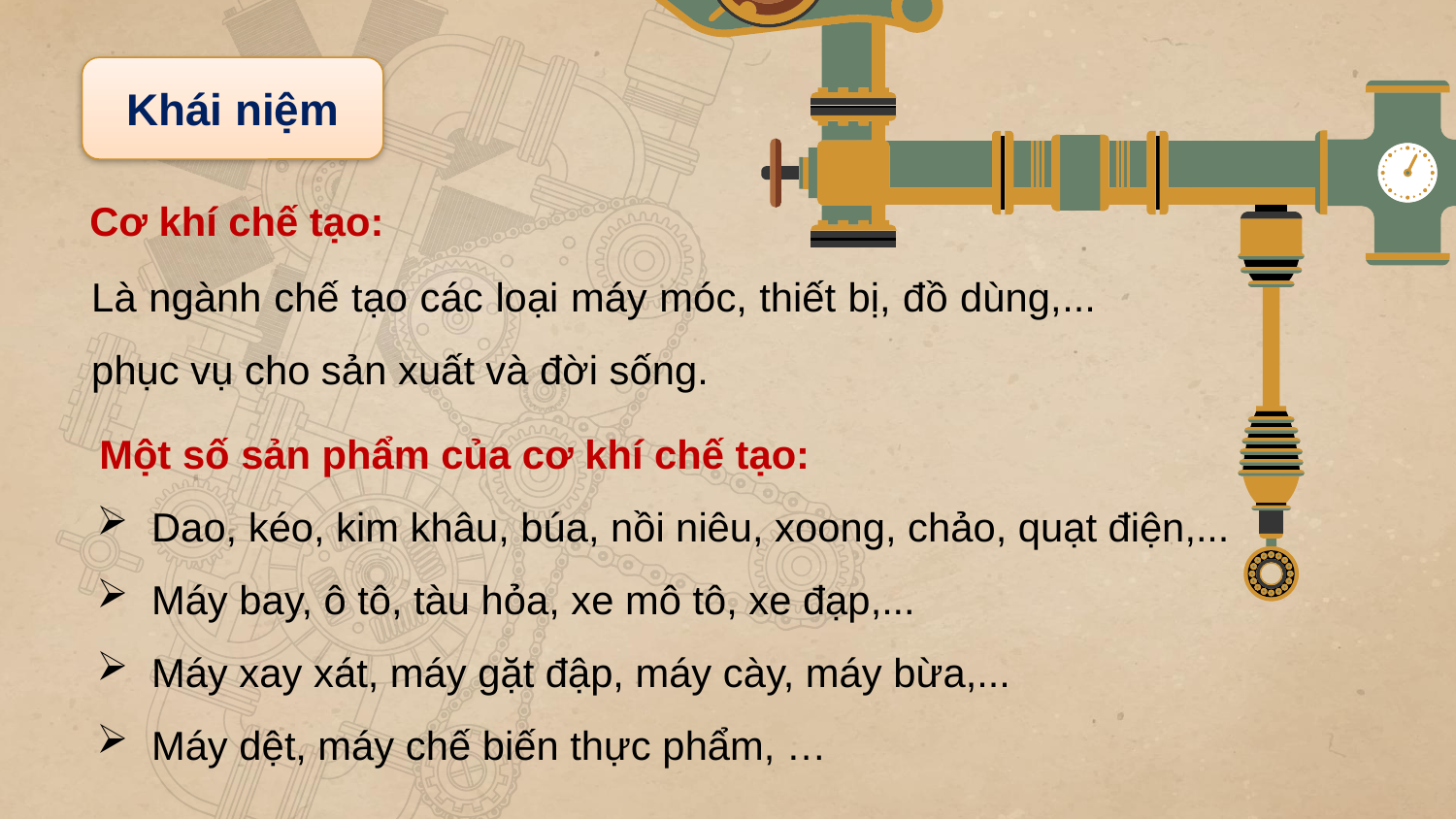

Khái niệm
Cơ khí chế tạo:
Là ngành chế tạo các loại máy móc, thiết bị, đồ dùng,... phục vụ cho sản xuất và đời sống.
Một số sản phẩm của cơ khí chế tạo:
Dao, kéo, kim khâu, búa, nồi niêu, xoong, chảo, quạt điện,...
Máy bay, ô tô, tàu hỏa, xe mô tô, xe đạp,...
Máy xay xát, máy gặt đập, máy cày, máy bừa,...
Máy dệt, máy chế biến thực phẩm, …